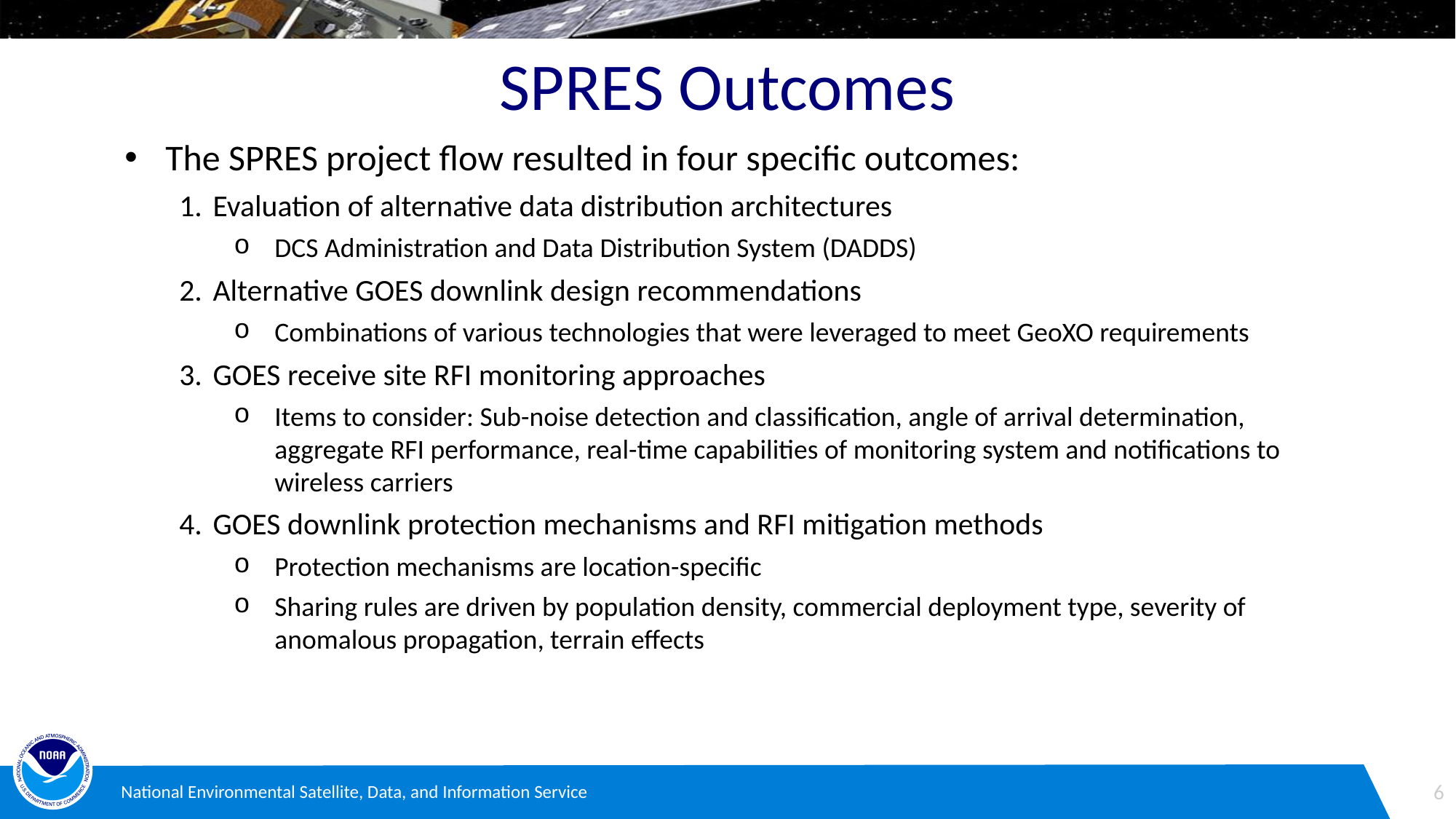

# SPRES Outcomes
The SPRES project flow resulted in four specific outcomes:
Evaluation of alternative data distribution architectures
DCS Administration and Data Distribution System (DADDS)
Alternative GOES downlink design recommendations
Combinations of various technologies that were leveraged to meet GeoXO requirements
GOES receive site RFI monitoring approaches
Items to consider: Sub-noise detection and classification, angle of arrival determination, aggregate RFI performance, real-time capabilities of monitoring system and notifications to wireless carriers
GOES downlink protection mechanisms and RFI mitigation methods
Protection mechanisms are location-specific
Sharing rules are driven by population density, commercial deployment type, severity of anomalous propagation, terrain effects